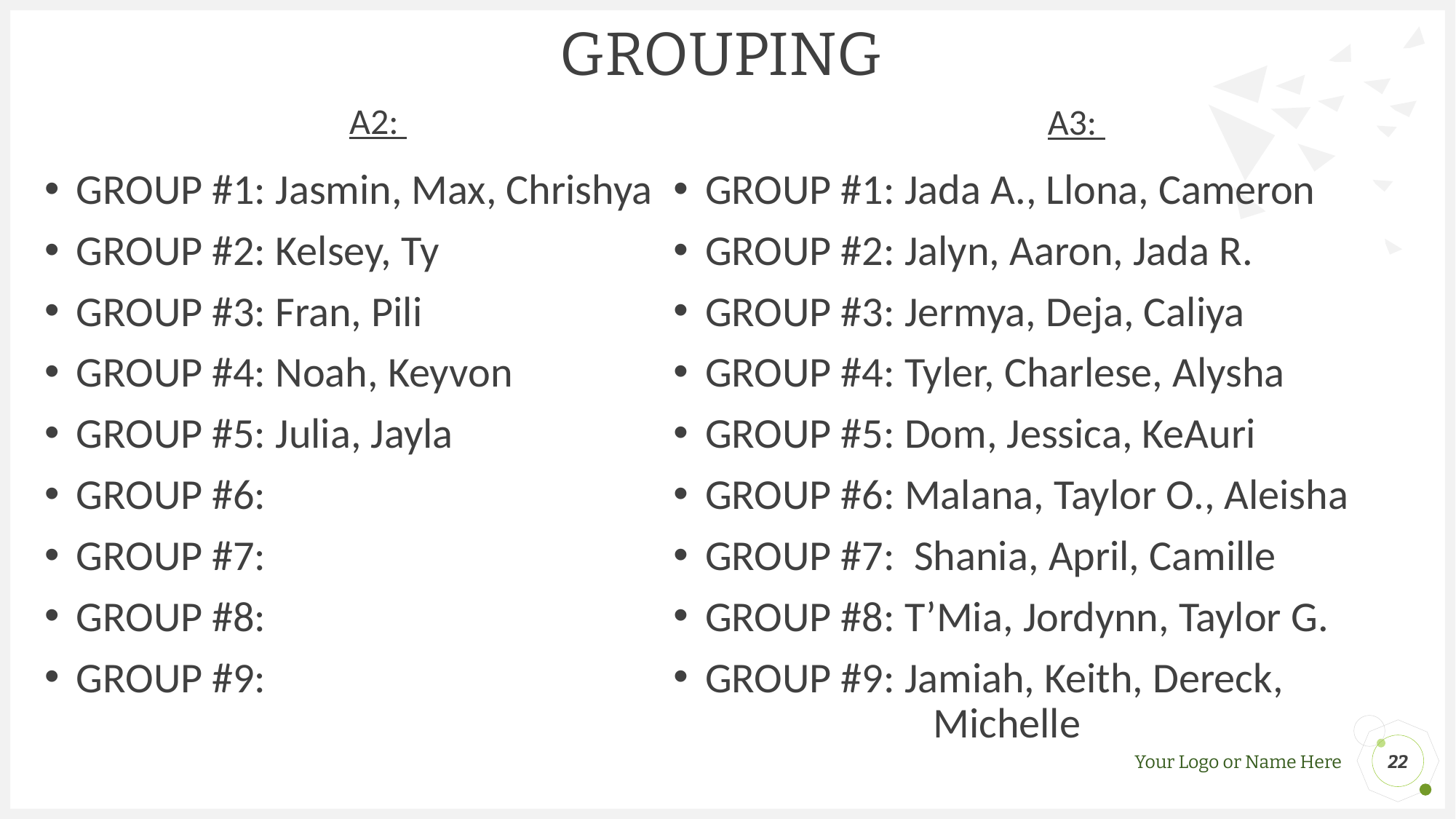

# GROUPING
A2:
A3:
GROUP #1: Jasmin, Max, Chrishya
GROUP #2: Kelsey, Ty
GROUP #3: Fran, Pili
GROUP #4: Noah, Keyvon
GROUP #5: Julia, Jayla
GROUP #6:
GROUP #7:
GROUP #8:
GROUP #9:
GROUP #1: Jada A., Llona, Cameron
GROUP #2: Jalyn, Aaron, Jada R.
GROUP #3: Jermya, Deja, Caliya
GROUP #4: Tyler, Charlese, Alysha
GROUP #5: Dom, Jessica, KeAuri
GROUP #6: Malana, Taylor O., Aleisha
GROUP #7:  Shania, April, Camille
GROUP #8: T’Mia, Jordynn, Taylor G.
GROUP #9: Jamiah, Keith, Dereck, 			 Michelle

22